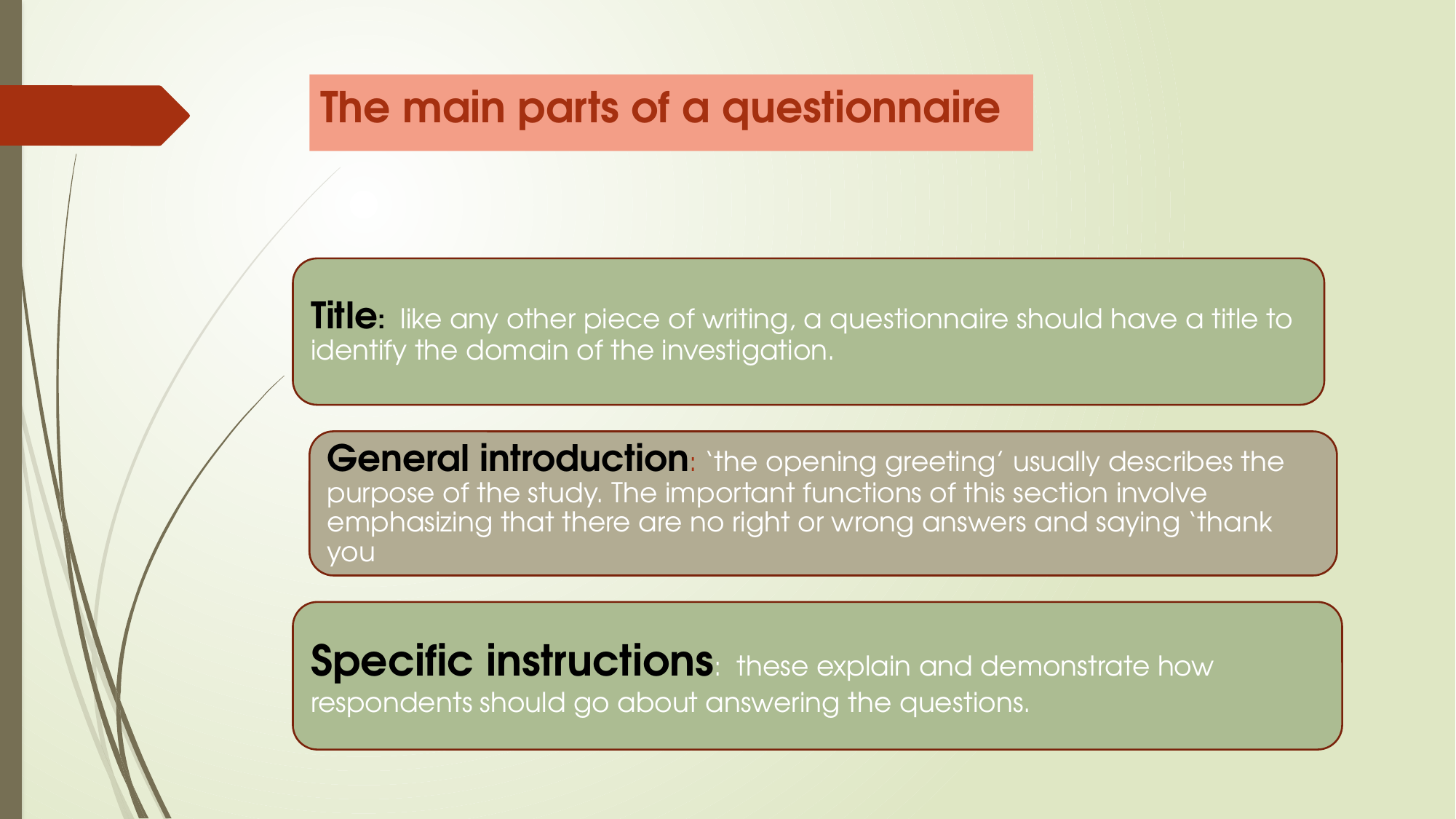

# The main parts of a questionnaire

Title:  like any other piece of writing, a questionnaire should have a title to identify the domain of the investigation.
General introduction: ‘the opening greeting’ usually describes the purpose of the study. The important functions of this section involve emphasizing that there are no right or wrong answers and saying ‘thank you
Specific instructions:  these explain and demonstrate how respondents should go about answering the questions.